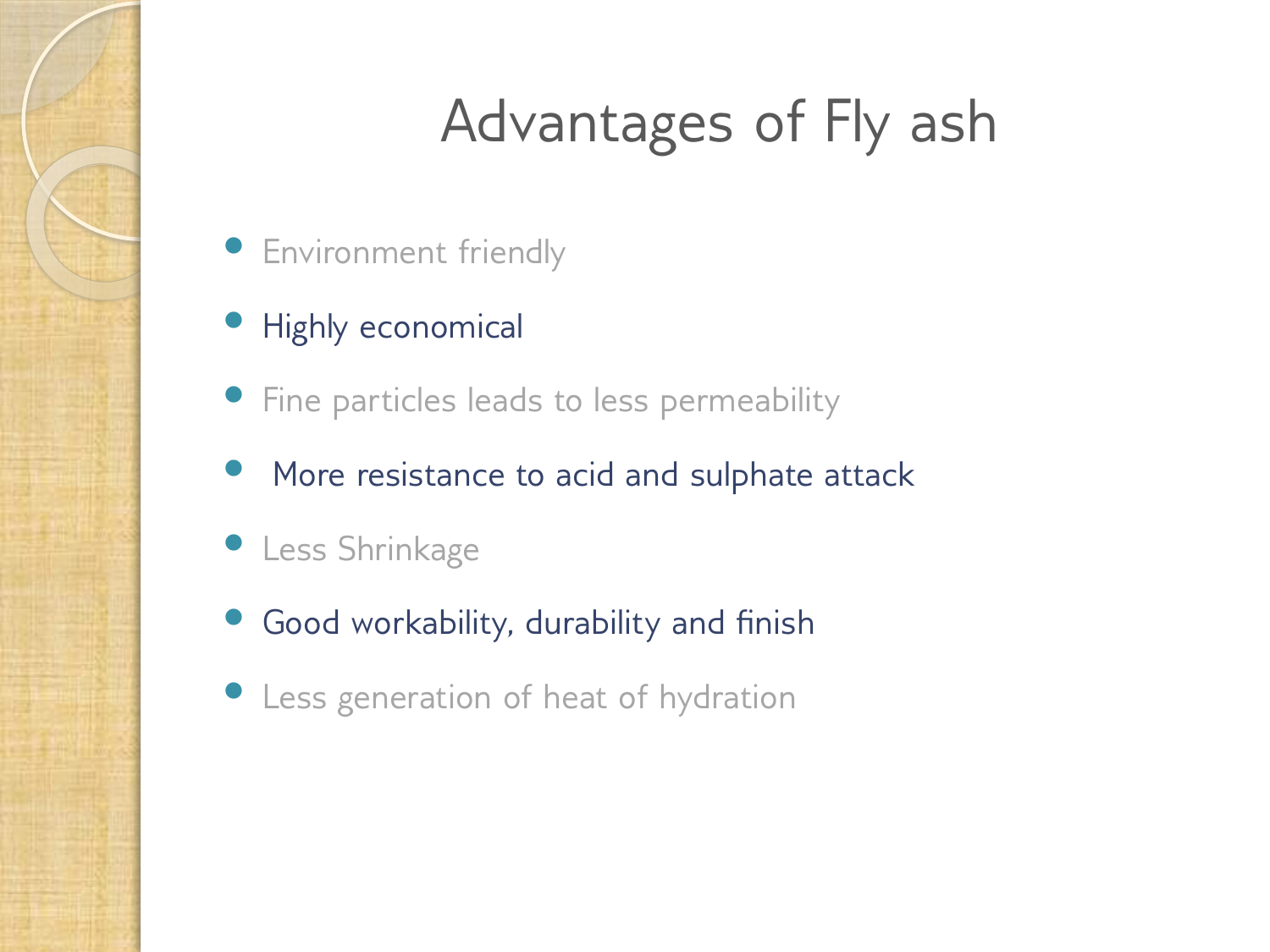

# Advantages of Fly ash
Environment friendly
Highly economical
Fine particles leads to less permeability
 More resistance to acid and sulphate attack
Less Shrinkage
Good workability, durability and finish
Less generation of heat of hydration